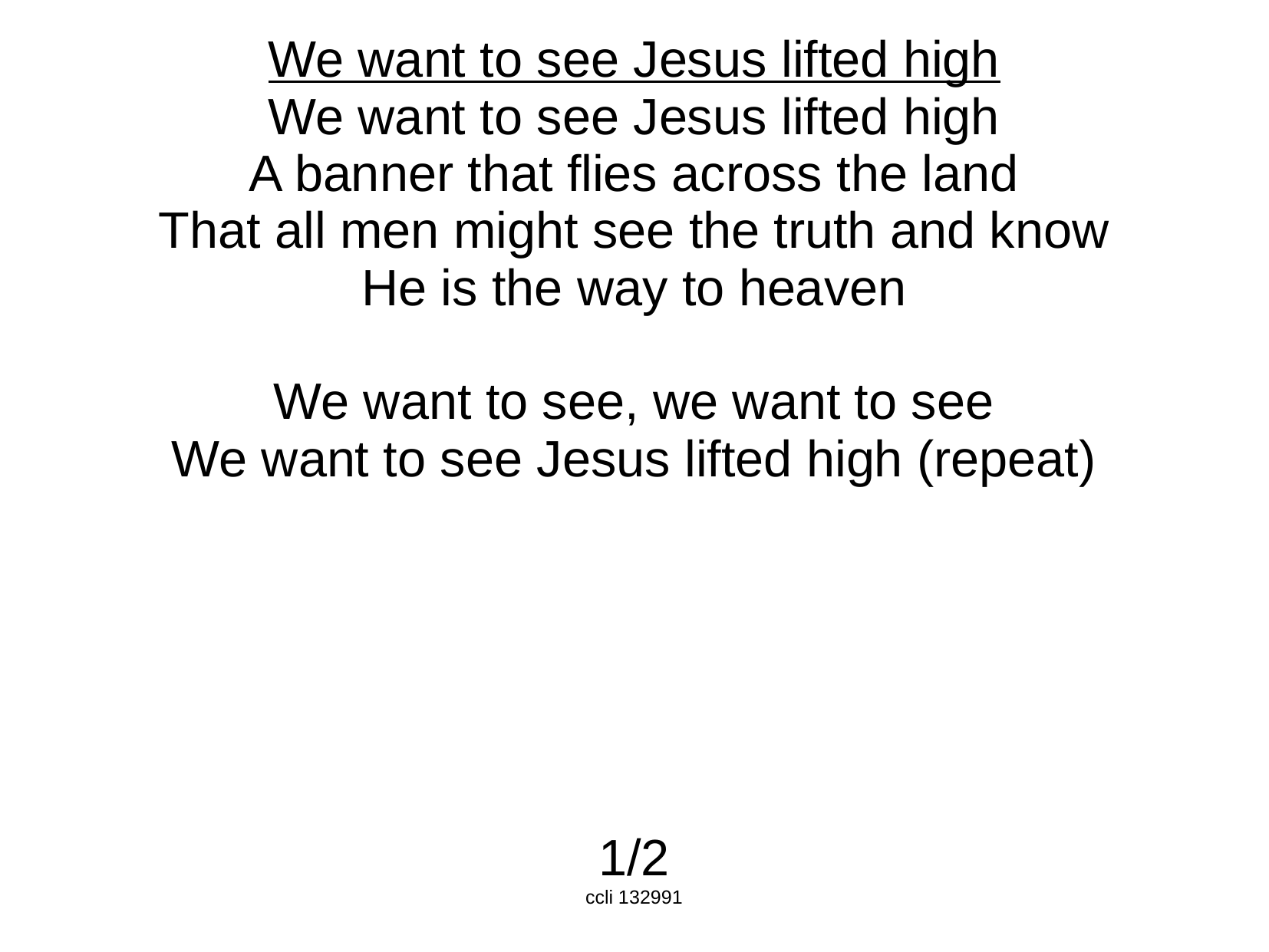

We want to see Jesus lifted high
We want to see Jesus lifted high
A banner that flies across the land
That all men might see the truth and know
He is the way to heaven

We want to see, we want to see
We want to see Jesus lifted high (repeat)

1/2
ccli 132991